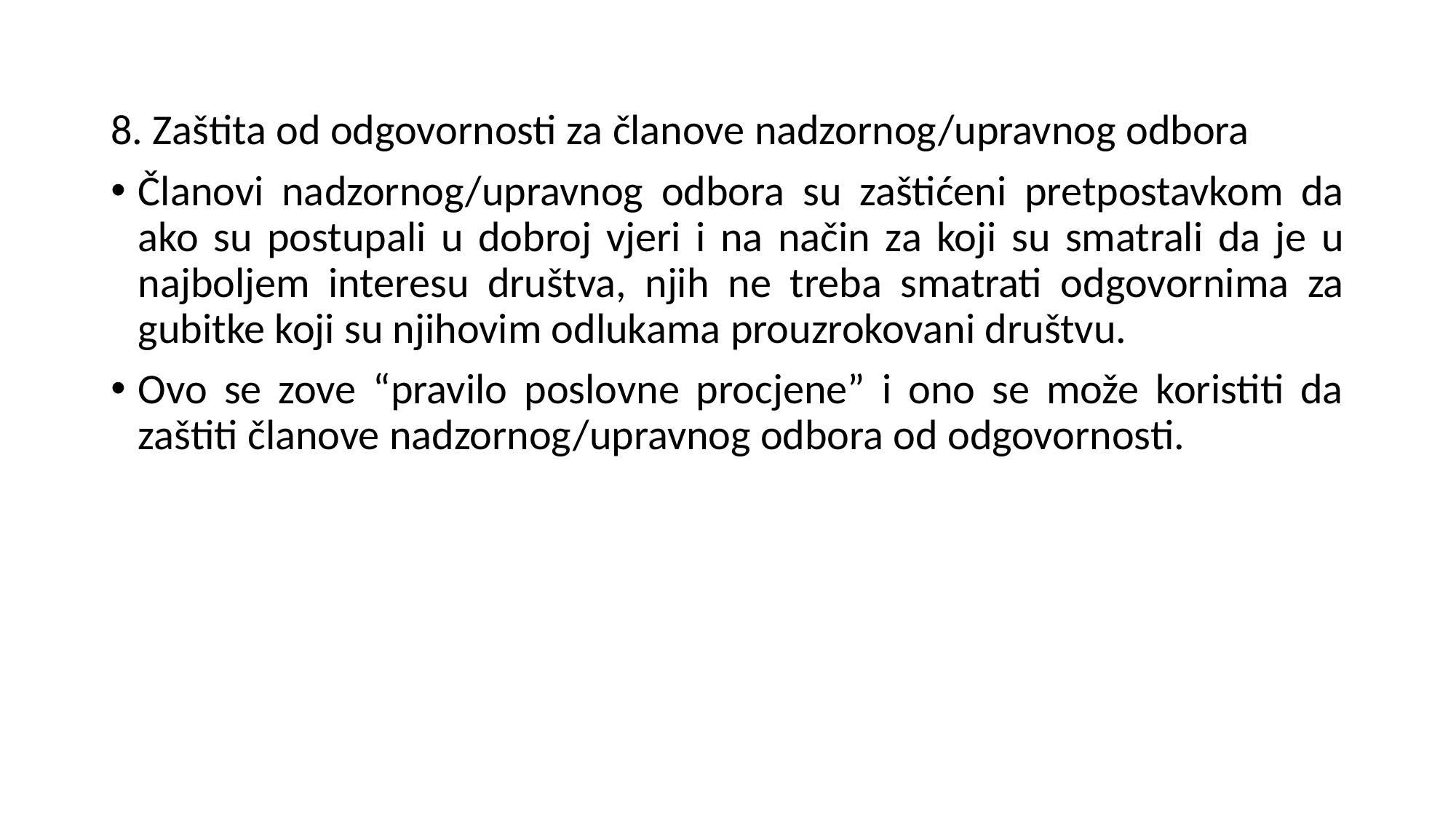

8. Zaštita od odgovornosti za članove nadzornog/upravnog odbora
Članovi nadzornog/upravnog odbora su zaštićeni pretpostavkom da ako su postupali u dobroj vjeri i na način za koji su smatrali da je u najboljem interesu društva, njih ne treba smatrati odgovornima za gubitke koji su njihovim odlukama prouzrokovani društvu.
Ovo se zove “pravilo poslovne procjene” i ono se može koristiti da zaštiti članove nadzornog/upravnog odbora od odgovornosti.